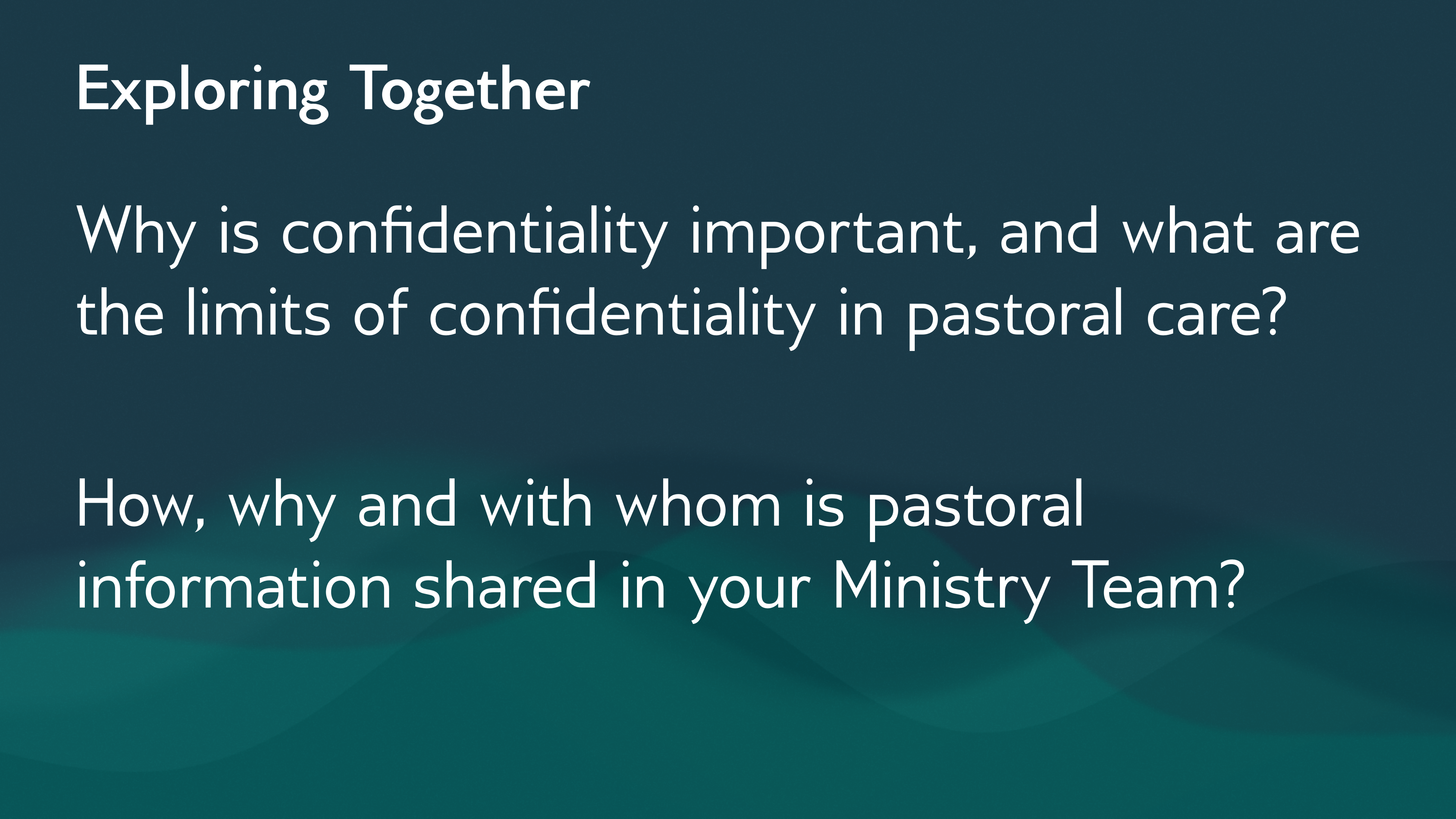

# Exploring Together
Why is confidentiality important, and what are the limits of confidentiality in pastoral care?

How, why and with whom is pastoral information shared in your Ministry Team?